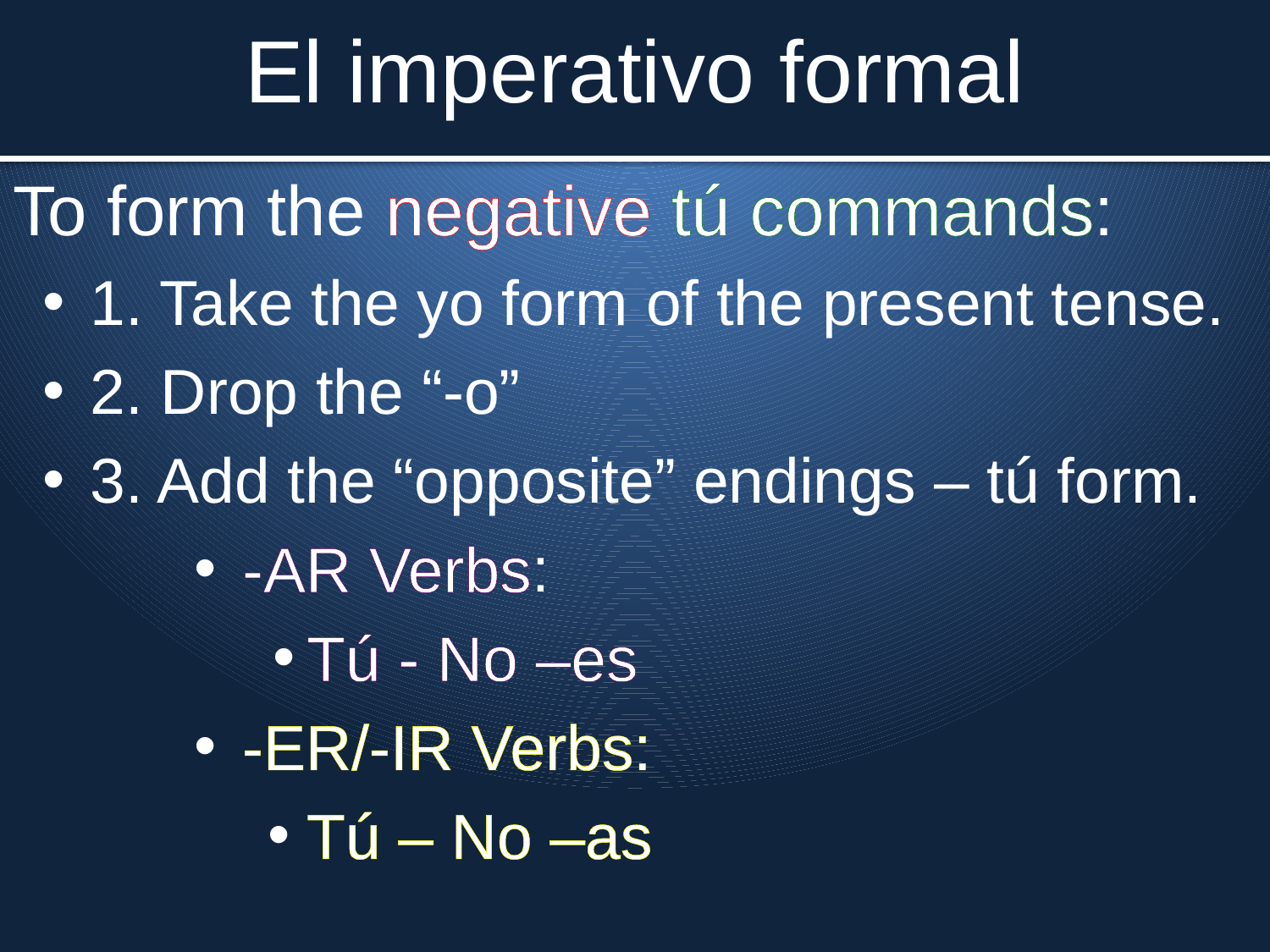

# El imperativo formal
To form the negative tú commands:
1. Take the yo form of the present tense.
2. Drop the “-o”
3. Add the “opposite” endings – tú form.
-AR Verbs:
Tú - No –es
-ER/-IR Verbs:
Tú – No –as